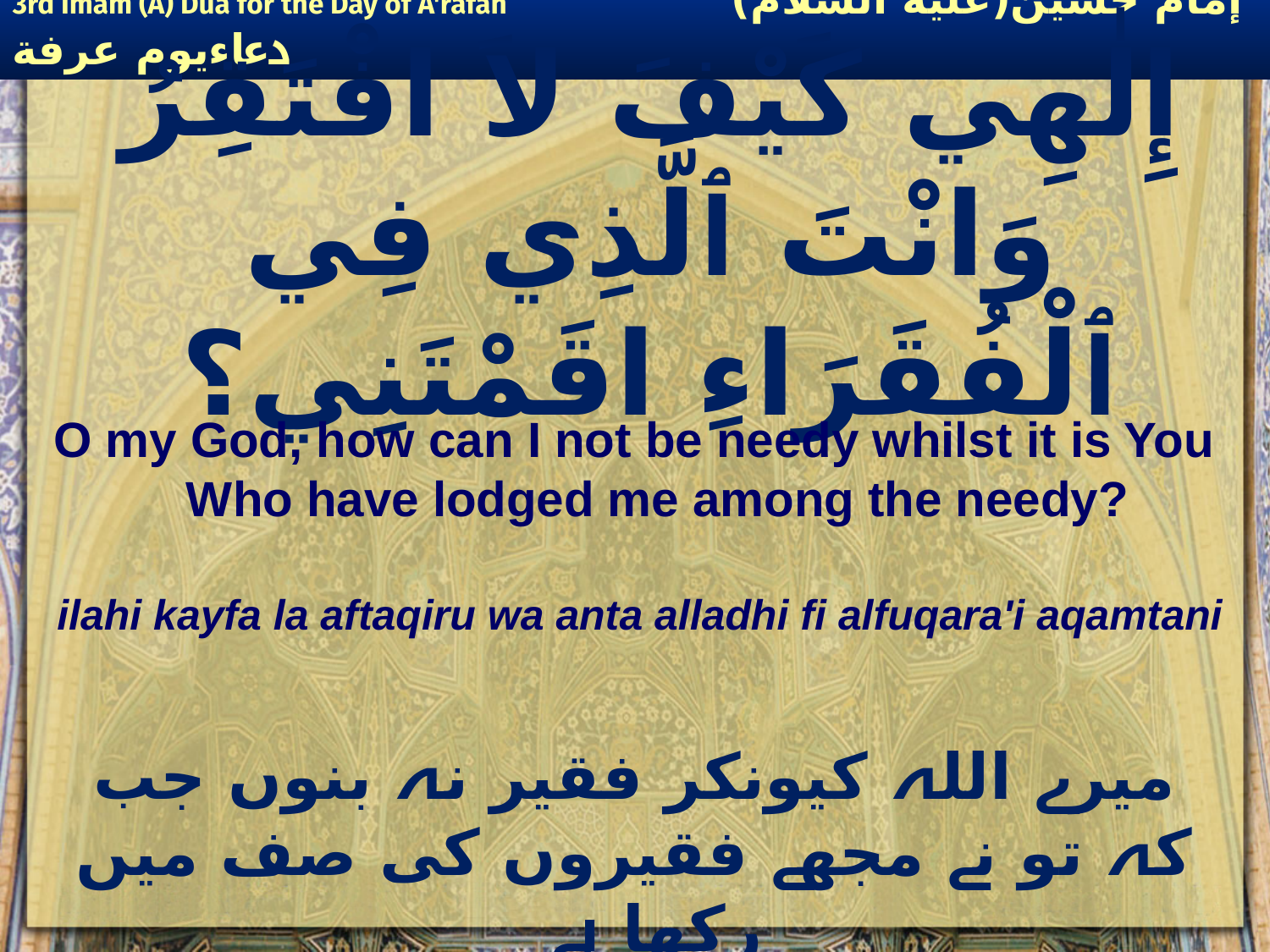

# إِلٰهِي كَيْفَ لاَ افْتَقِرُ وَانْتَ ٱلَّذِي فِي ٱلْفُقَرَاءِ اقَمْتَنِي؟
O my God, how can I not be needy whilst it is You Who have lodged me among the needy?
ilahi kayfa la aftaqiru wa anta alladhi fi alfuqara'i aqamtani
میرے اللہ کیونکر فقیر نہ بنوں جب کہ تو نے مجھے فقیروں کی صف میں رکھا ہے